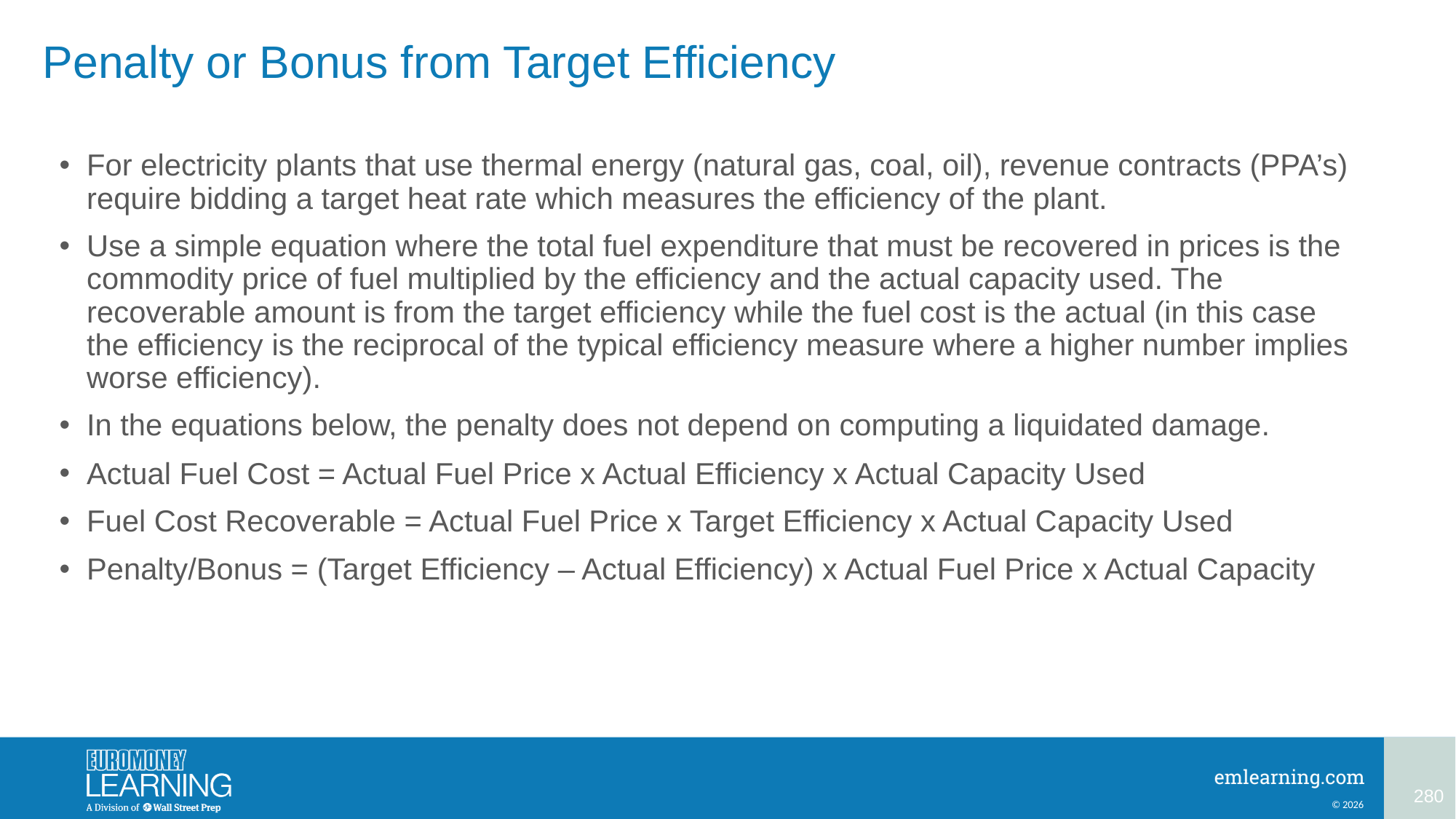

# Penalty or Bonus from Target Efficiency
For electricity plants that use thermal energy (natural gas, coal, oil), revenue contracts (PPA’s) require bidding a target heat rate which measures the efficiency of the plant.
Use a simple equation where the total fuel expenditure that must be recovered in prices is the commodity price of fuel multiplied by the efficiency and the actual capacity used. The recoverable amount is from the target efficiency while the fuel cost is the actual (in this case the efficiency is the reciprocal of the typical efficiency measure where a higher number implies worse efficiency).
In the equations below, the penalty does not depend on computing a liquidated damage.
Actual Fuel Cost = Actual Fuel Price x Actual Efficiency x Actual Capacity Used
Fuel Cost Recoverable = Actual Fuel Price x Target Efficiency x Actual Capacity Used
Penalty/Bonus = (Target Efficiency – Actual Efficiency) x Actual Fuel Price x Actual Capacity
280